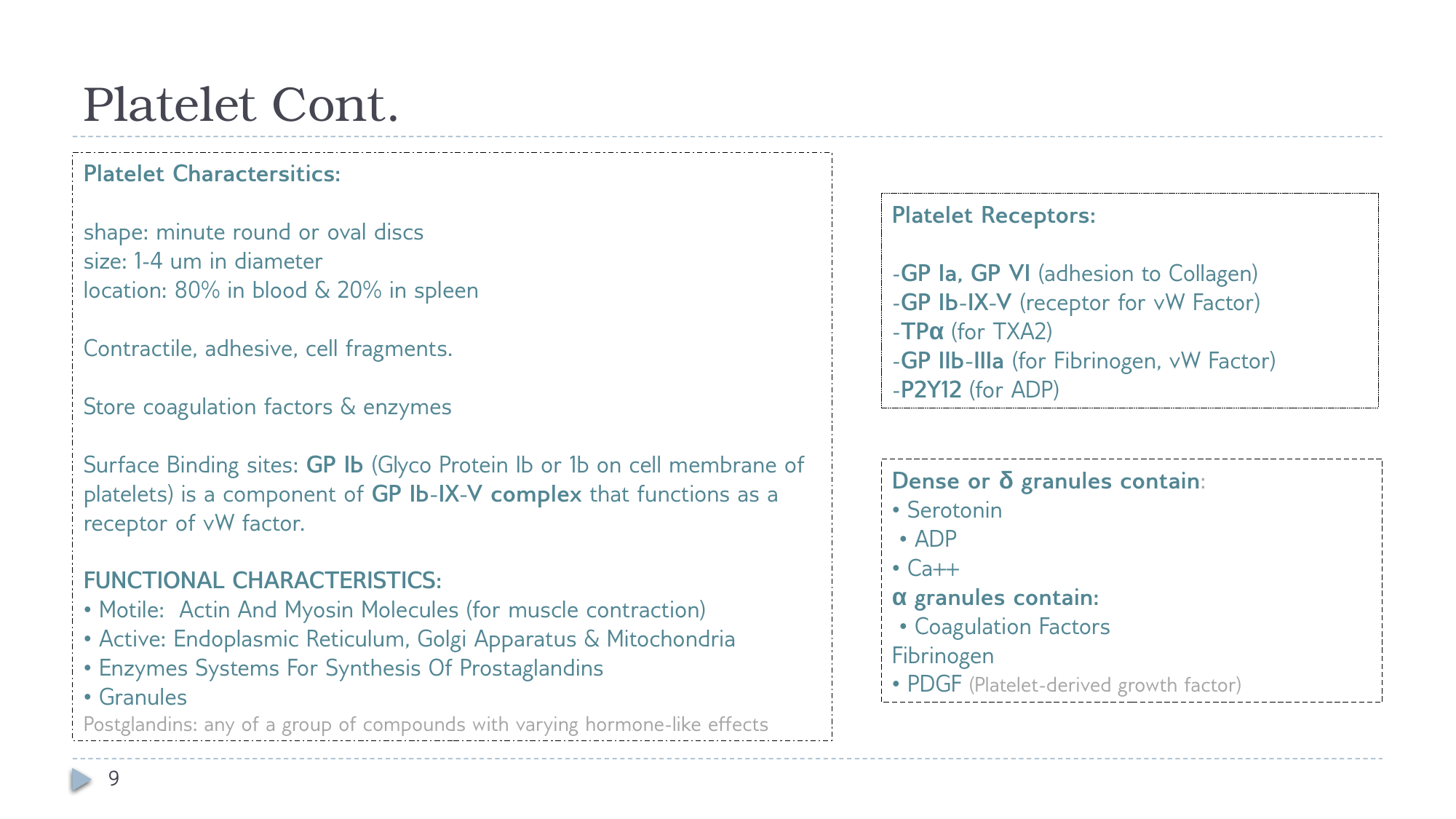

# Platelet Cont.
Platelet Charactersitics:

shape: minute round or oval discs
size: 1-4 um in diameter
location: 80% in blood & 20% in spleen

Contractile, adhesive, cell fragments.

Store coagulation factors & enzymes

Surface Binding sites: GP Ib (Glyco Protein Ib or 1b on cell membrane of platelets) is a component of GP Ib-IX-V complex that functions as a receptor of vW factor.

FUNCTIONAL CHARACTERISTICS:
• Motile:  Actin And Myosin Molecules (for muscle contraction)
• Active: Endoplasmic Reticulum, Golgi Apparatus & Mitochondria
• Enzymes Systems For Synthesis Of Prostaglandins
• Granules
Postglandins: any of a group of compounds with varying hormone-like effects
Platelet Receptors:

-GP Ia, GP VI (adhesion to Collagen)
-GP Ib-IX-V (receptor for vW Factor)
-TPα (for TXA2)
-GP IIb-IIIa (for Fibrinogen, vW Factor)
-P2Y12 (for ADP)
Dense or δ granules contain:
• Serotonin
 • ADP
• Ca++
α granules contain:
 • Coagulation Factors
Fibrinogen
• PDGF (Platelet-derived growth factor)
9